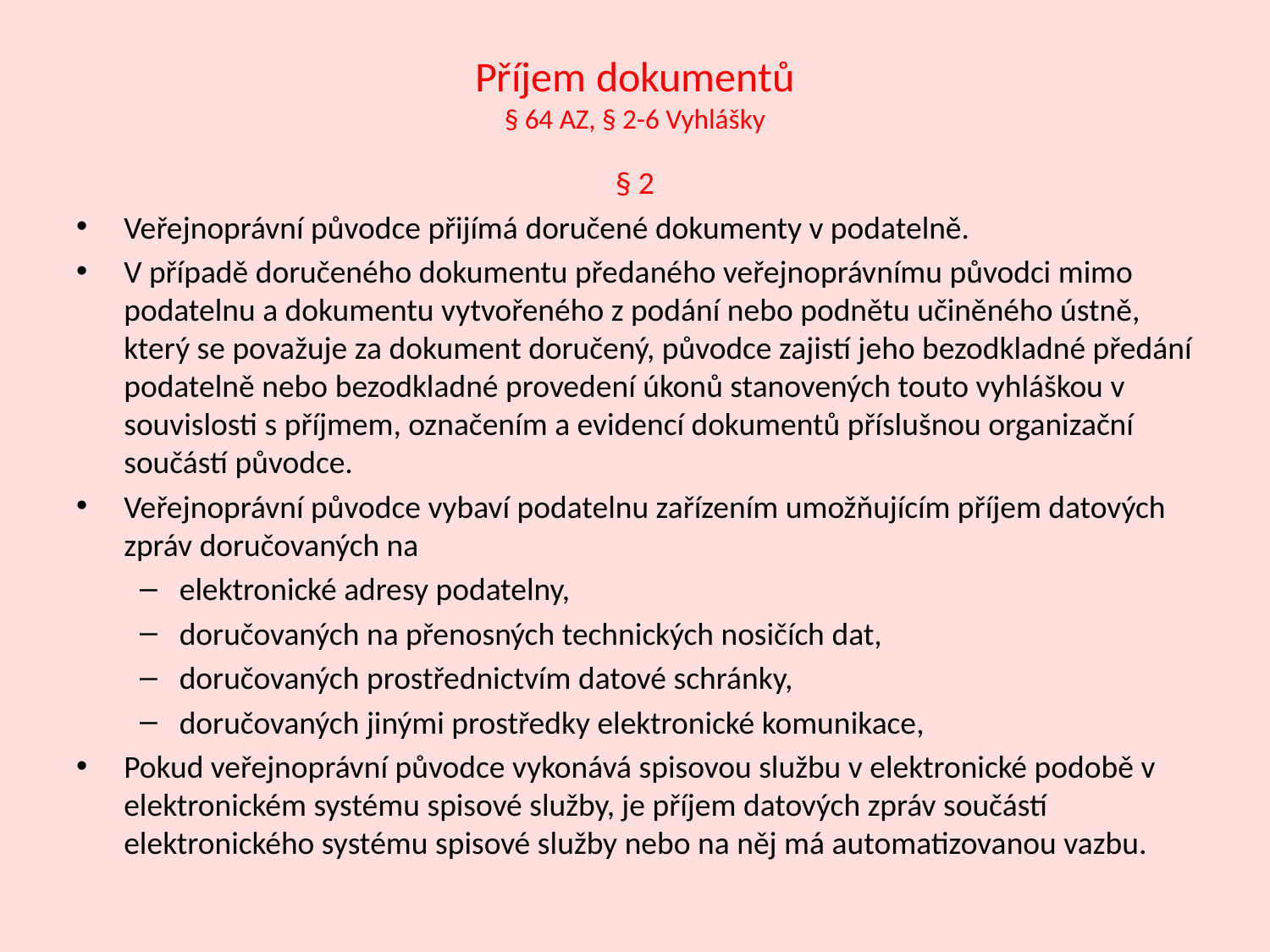

# Příjem dokumentů § 64 AZ, § 2-6 Vyhlášky
§ 2
Veřejnoprávní původce přijímá doručené dokumenty v podatelně.
V případě doručeného dokumentu předaného veřejnoprávnímu původci mimo podatelnu a dokumentu vytvořeného z podání nebo podnětu učiněného ústně, který se považuje za dokument doručený, původce zajistí jeho bezodkladné předání podatelně nebo bezodkladné provedení úkonů stanovených touto vyhláškou v souvislosti s příjmem, označením a evidencí dokumentů příslušnou organizační součástí původce.
Veřejnoprávní původce vybaví podatelnu zařízením umožňujícím příjem datových zpráv doručovaných na
elektronické adresy podatelny,
doručovaných na přenosných technických nosičích dat,
doručovaných prostřednictvím datové schránky,
doručovaných jinými prostředky elektronické komunikace,
Pokud veřejnoprávní původce vykonává spisovou službu v elektronické podobě v elektronickém systému spisové služby, je příjem datových zpráv součástí elektronického systému spisové služby nebo na něj má automatizovanou vazbu.